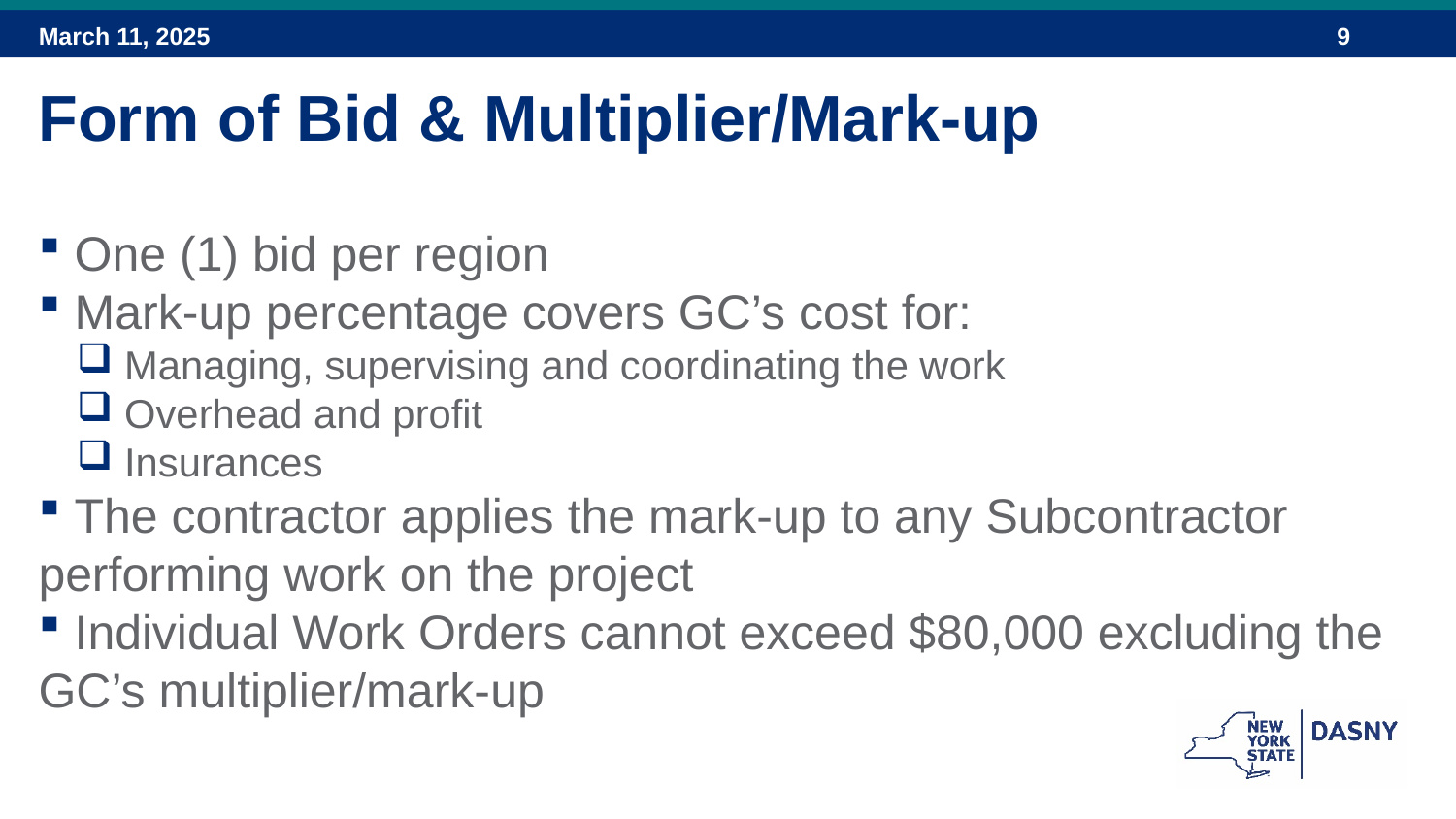

March 11, 2025
Form of Bid & Multiplier/Mark-up
 One (1) bid per region
 Mark-up percentage covers GC’s cost for:
 Managing, supervising and coordinating the work
 Overhead and profit
 Insurances
 The contractor applies the mark-up to any Subcontractor performing work on the project
 Individual Work Orders cannot exceed $80,000 excluding the GC’s multiplier/mark-up